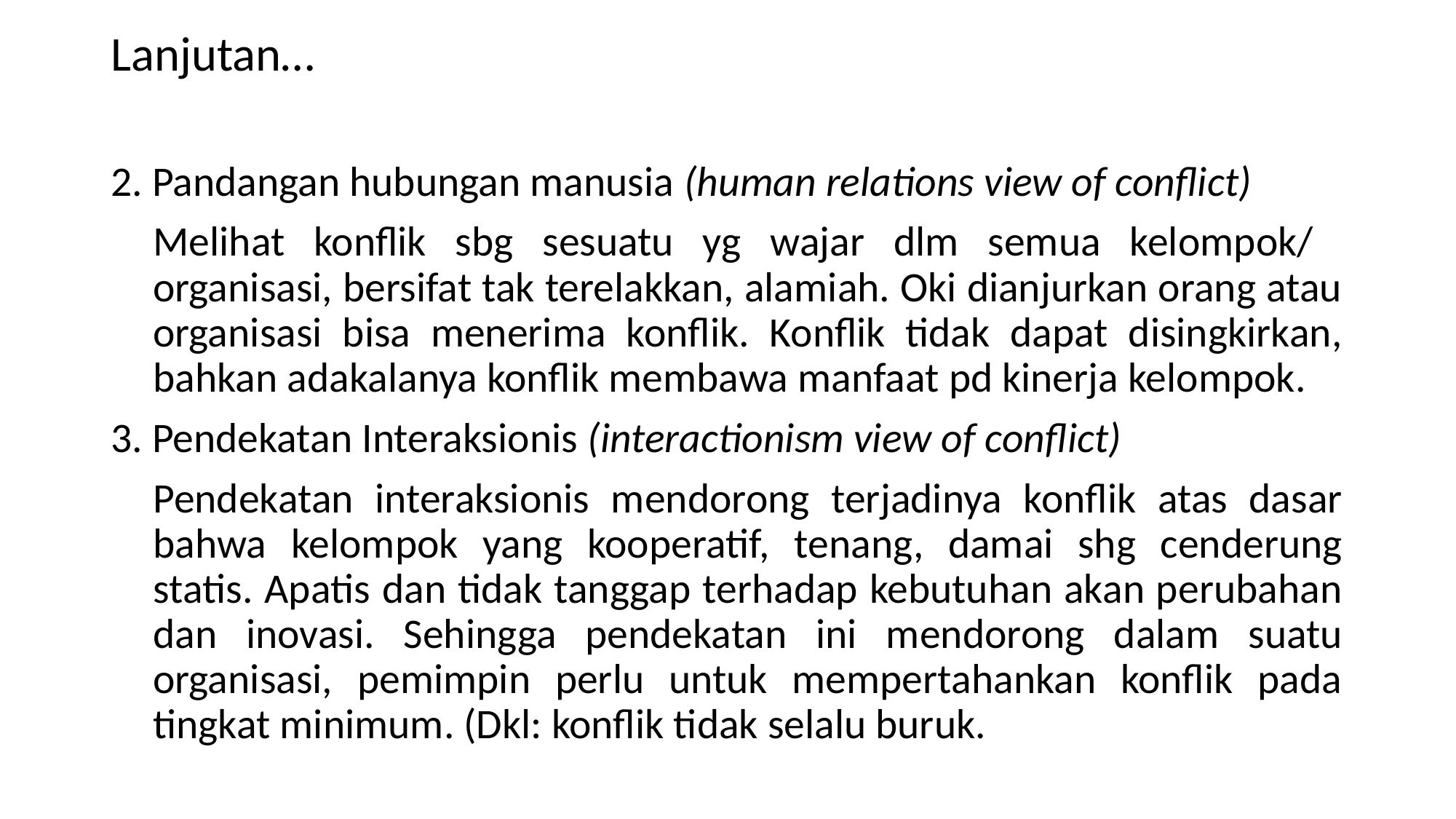

# Lanjutan…
2. Pandangan hubungan manusia (human relations view of conflict)
Melihat konflik sbg sesuatu yg wajar dlm semua kelompok/  organisasi, bersifat tak terelakkan, alamiah. Oki dianjurkan orang atau organisasi bisa menerima konflik. Konflik tidak dapat disingkirkan, bahkan adakalanya konflik membawa manfaat pd kinerja kelompok.
3. Pendekatan Interaksionis (interactionism view of conflict)
Pendekatan interaksionis mendorong terjadinya konflik atas dasar bahwa kelompok yang kooperatif, tenang, damai shg cenderung statis. Apatis dan tidak tanggap terhadap kebutuhan akan perubahan dan inovasi. Sehingga pendekatan ini mendorong dalam suatu organisasi, pemimpin perlu untuk mempertahankan konflik pada tingkat minimum. (Dkl: konflik tidak selalu buruk.